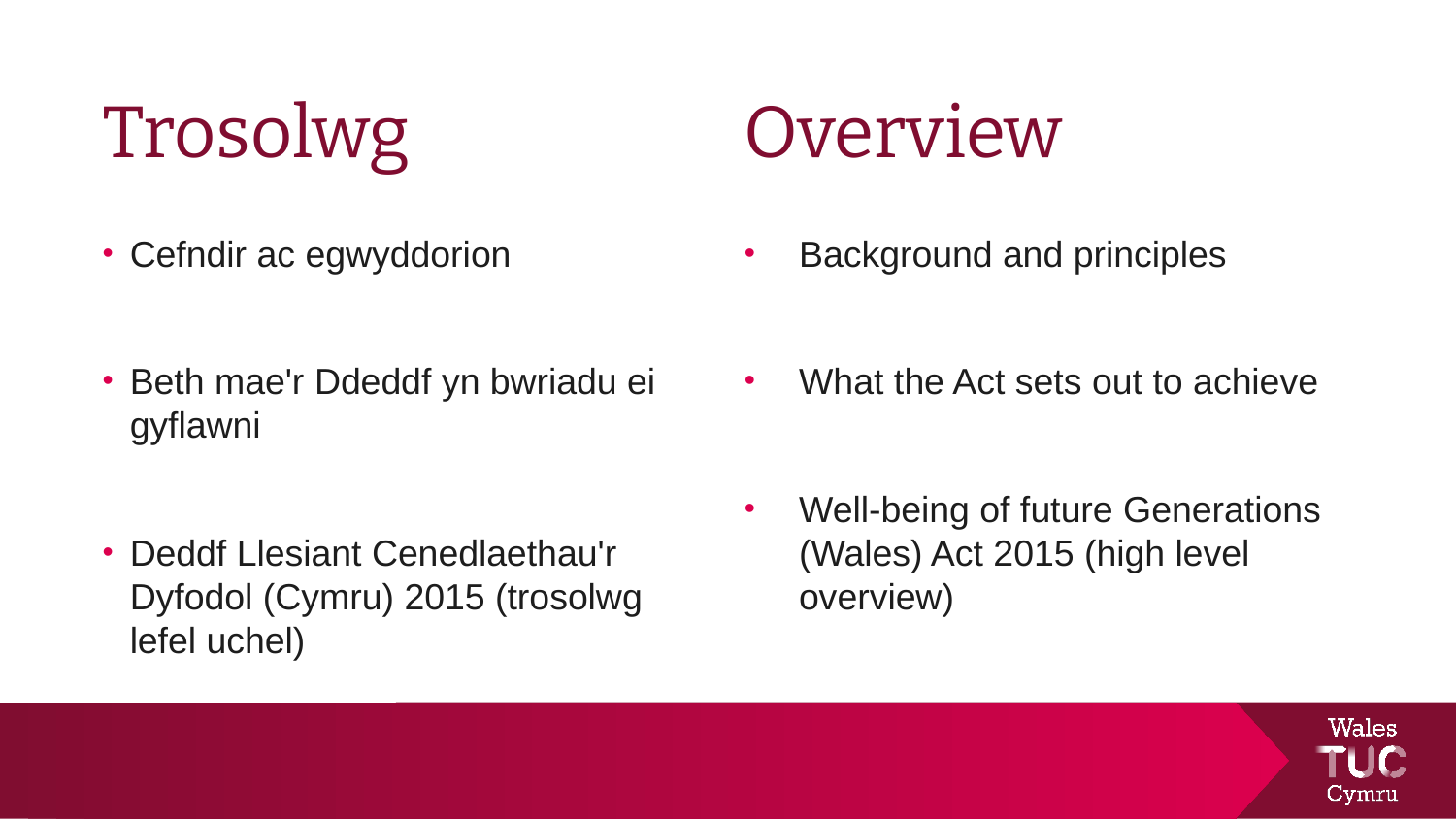

# Trosolwg
Overview
Cefndir ac egwyddorion

Beth mae'r Ddeddf yn bwriadu ei gyflawni

Deddf Llesiant Cenedlaethau'r Dyfodol (Cymru) 2015 (trosolwg lefel uchel)

Background and principles

What the Act sets out to achieve

Well-being of future Generations (Wales) Act 2015 (high level overview)